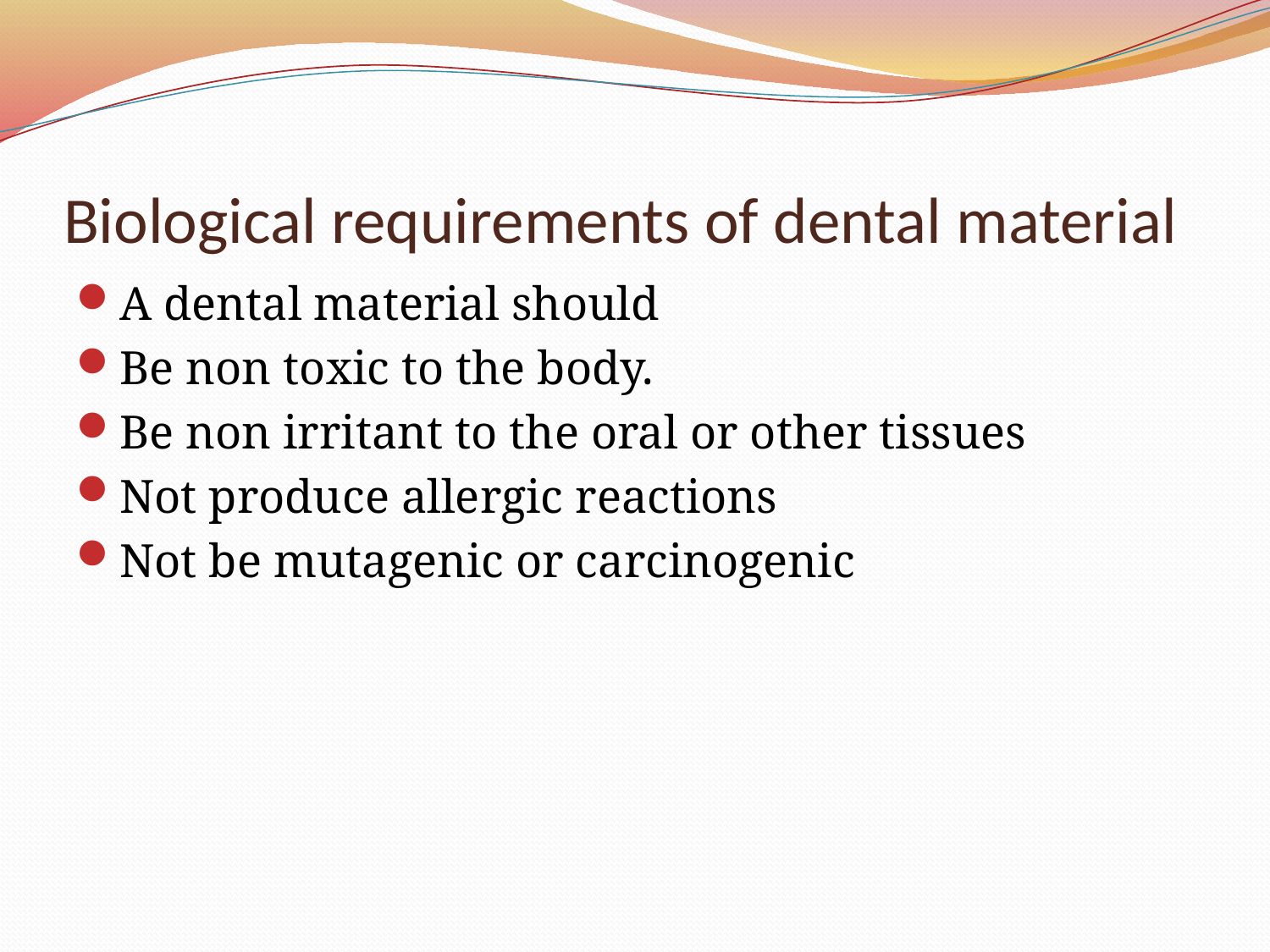

# Biological requirements of dental material
A dental material should
Be non toxic to the body.
Be non irritant to the oral or other tissues
Not produce allergic reactions
Not be mutagenic or carcinogenic